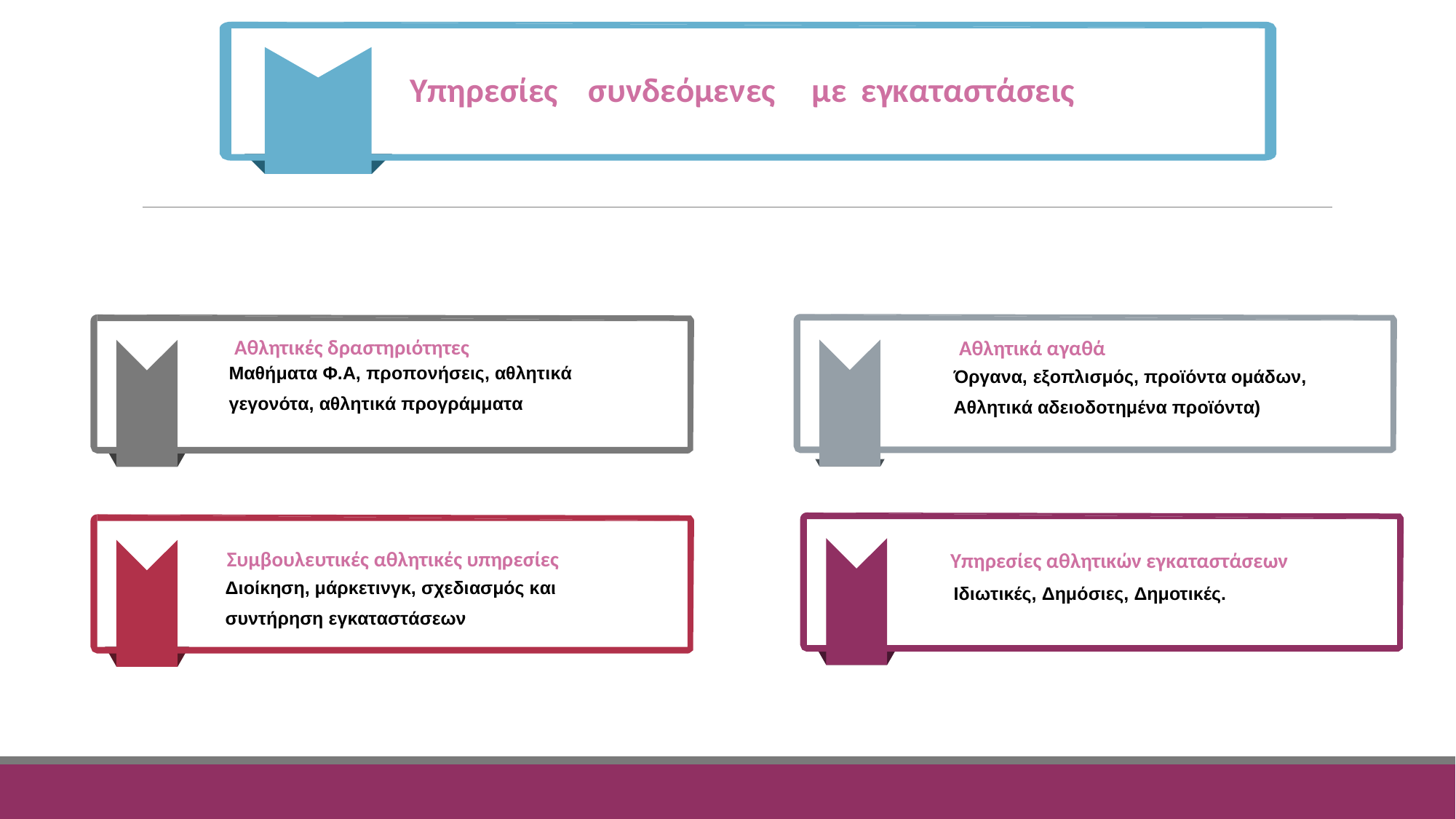

Υπηρεσίες
συνδεόμενες
με
εγκαταστάσεις

Αθλητικές δραστηριότητες
Μαθήματα Φ.Α, προπονήσεις, αθλητικά
γεγονότα, αθλητικά προγράμματα
Αθλητικά αγαθά
Όργανα, εξοπλισμός, προϊόντα ομάδων,
Αθλητικά αδειοδοτημένα προϊόντα)

Συμβουλευτικές αθλητικές υπηρεσίες
Διοίκηση, μάρκετινγκ, σχεδιασμός και
συντήρηση εγκαταστάσεων
Υπηρεσίες αθλητικών εγκαταστάσεων
Ιδιωτικές, Δημόσιες, Δημοτικές.